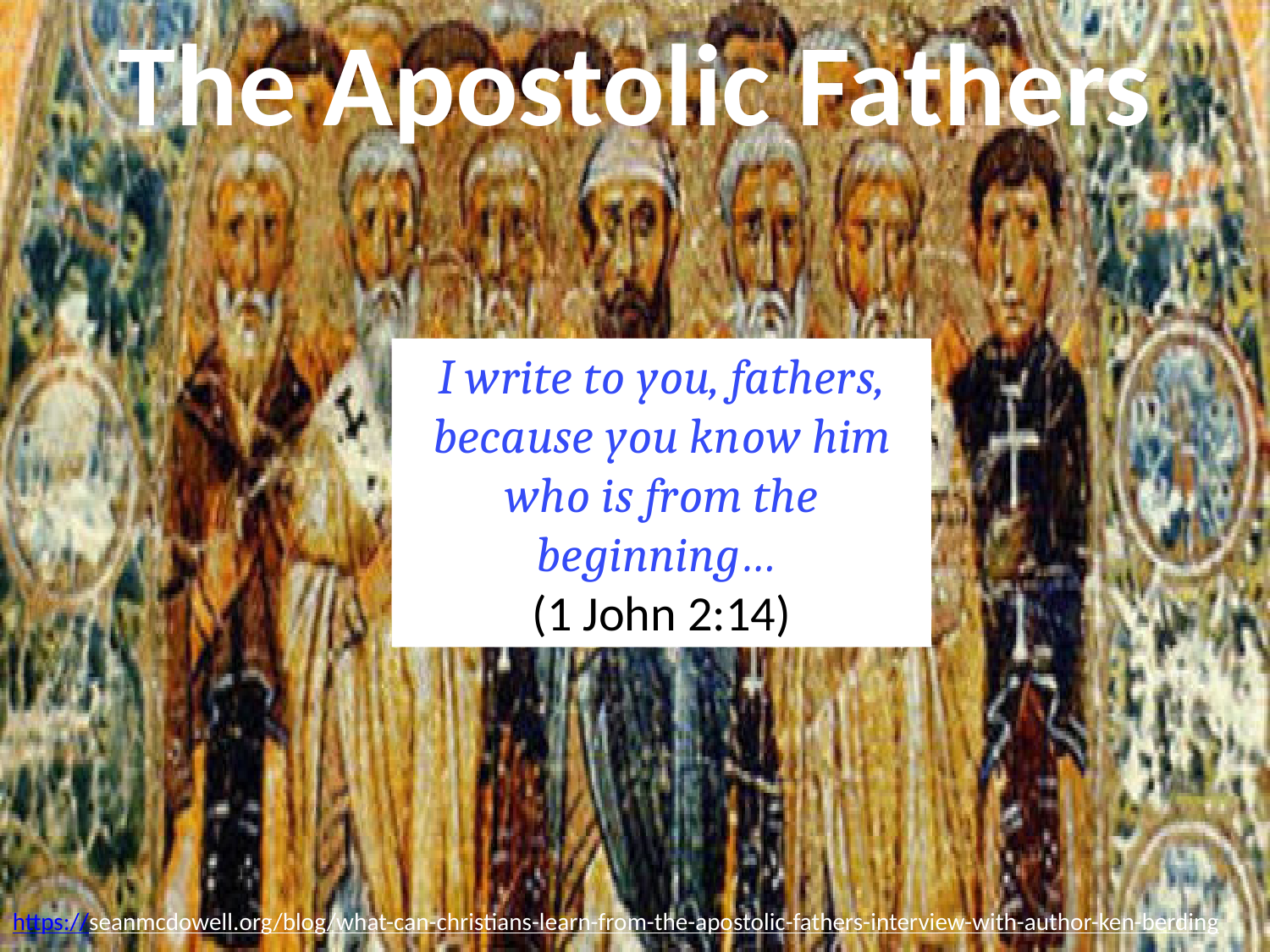

# The Apostolic Fathers
I write to you, fathers, because you know him who is from the beginning…
(1 John 2:14)
https://seanmcdowell.org/blog/what-can-christians-learn-from-the-apostolic-fathers-interview-with-author-ken-berding